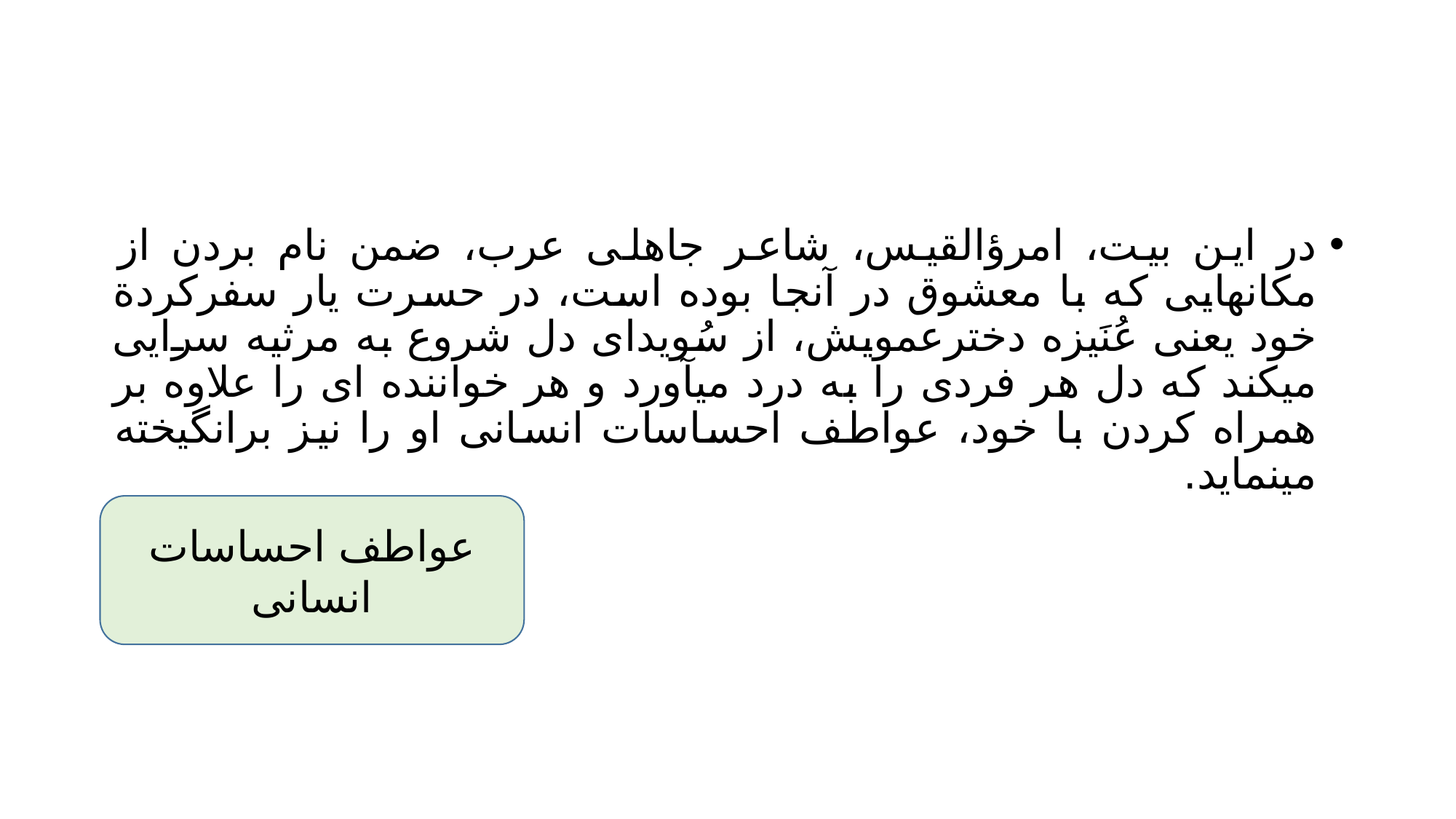

#
در این بیت، امرؤالقیس، شاعر جاهلی عرب، ضمن نام بردن از مکانهایی که با معشوق در آنجا بوده است، در حسرت یار سفرکردة خود یعنی عُنَیزه دخترعمویش، از سُویدای دل شروع به مرثیه سرایی میکند که دل هر فردی را به درد میآورد و هر خواننده ای را علاوه بر همراه کردن با خود، عواطف احساسات انسانی او را نیز برانگیخته مینماید.

عواطف احساسات انسانی